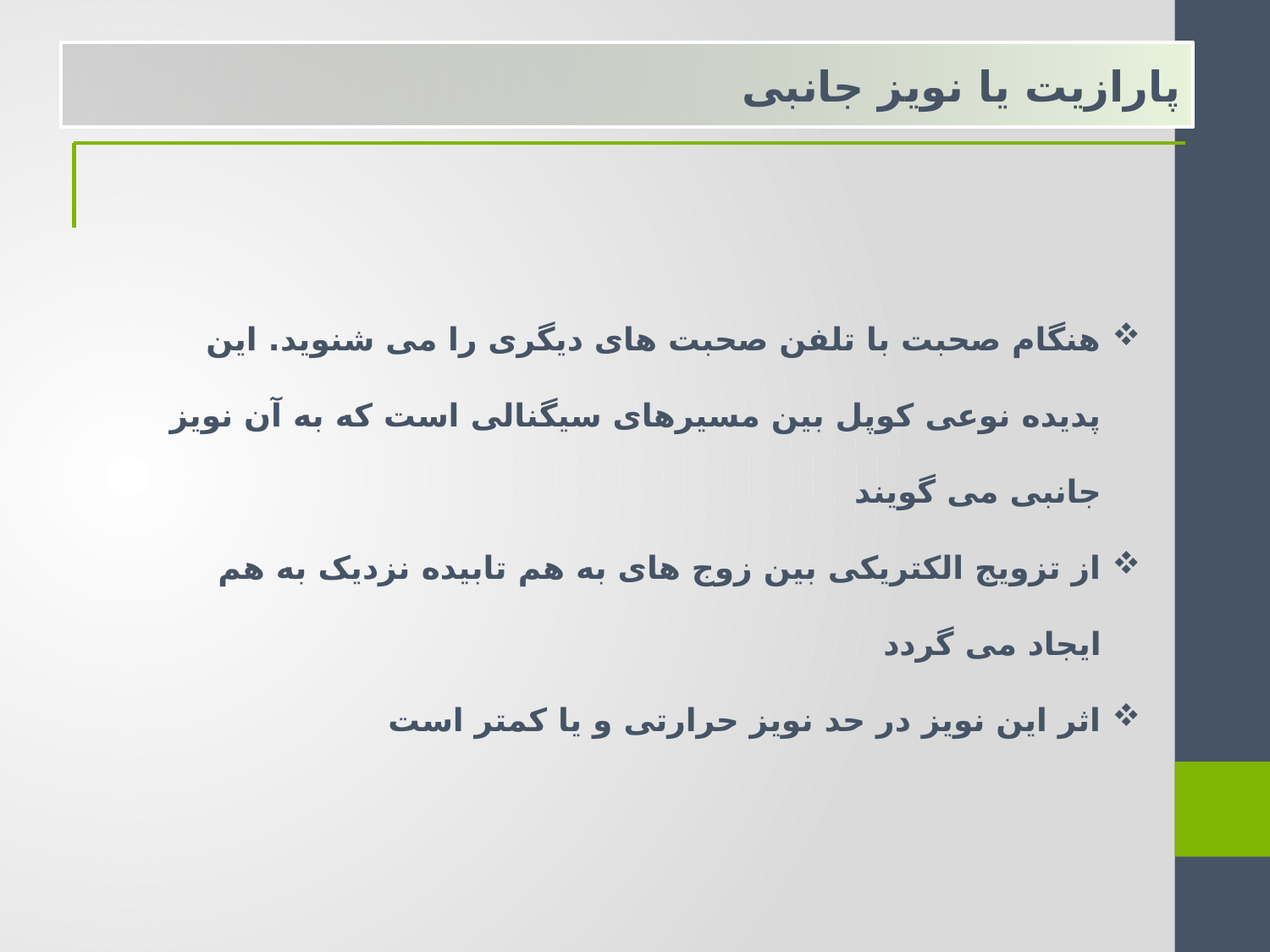

پارازیت یا نویز جانبی
هنگام صحبت با تلفن صحبت های دیگری را می شنوید. این پدیده نوعی کوپل بین مسیرهای سیگنالی است که به آن نویز جانبی می گویند
از تزویج الکتریکی بین زوج های به هم تابیده نزدیک به هم ایجاد می گردد
اثر این نویز در حد نویز حرارتی و یا کمتر است